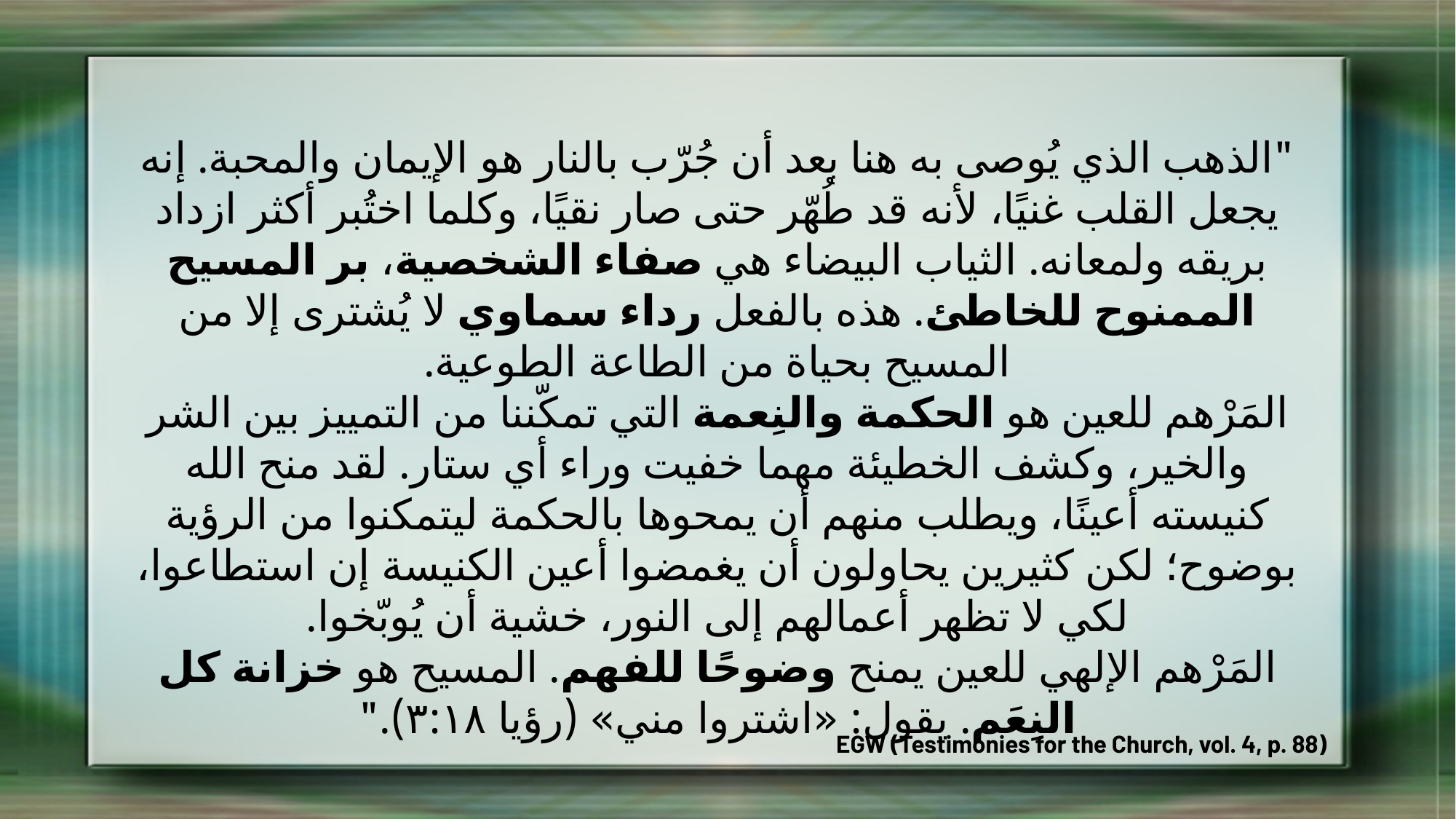

"الذهب الذي يُوصى به هنا بعد أن جُرّب بالنار هو الإيمان والمحبة. إنه يجعل القلب غنيًا، لأنه قد طُهّر حتى صار نقيًا، وكلما اختُبر أكثر ازداد بريقه ولمعانه. الثياب البيضاء هي صفاء الشخصية، بر المسيح الممنوح للخاطئ. هذه بالفعل رداء سماوي لا يُشترى إلا من المسيح بحياة من الطاعة الطوعية.
المَرْهم للعين هو الحكمة والنِعمة التي تمكّننا من التمييز بين الشر والخير، وكشف الخطيئة مهما خفيت وراء أي ستار. لقد منح الله كنيسته أعينًا، ويطلب منهم أن يمحوها بالحكمة ليتمكنوا من الرؤية بوضوح؛ لكن كثيرين يحاولون أن يغمضوا أعين الكنيسة إن استطاعوا، لكي لا تظهر أعمالهم إلى النور، خشية أن يُوبّخوا.
المَرْهم الإلهي للعين يمنح وضوحًا للفهم. المسيح هو خزانة كل النِعَم. يقول: «اشتروا مني» (رؤيا ٣:١٨)."
EGW (Testimonies for the Church, vol. 4, p. 88)